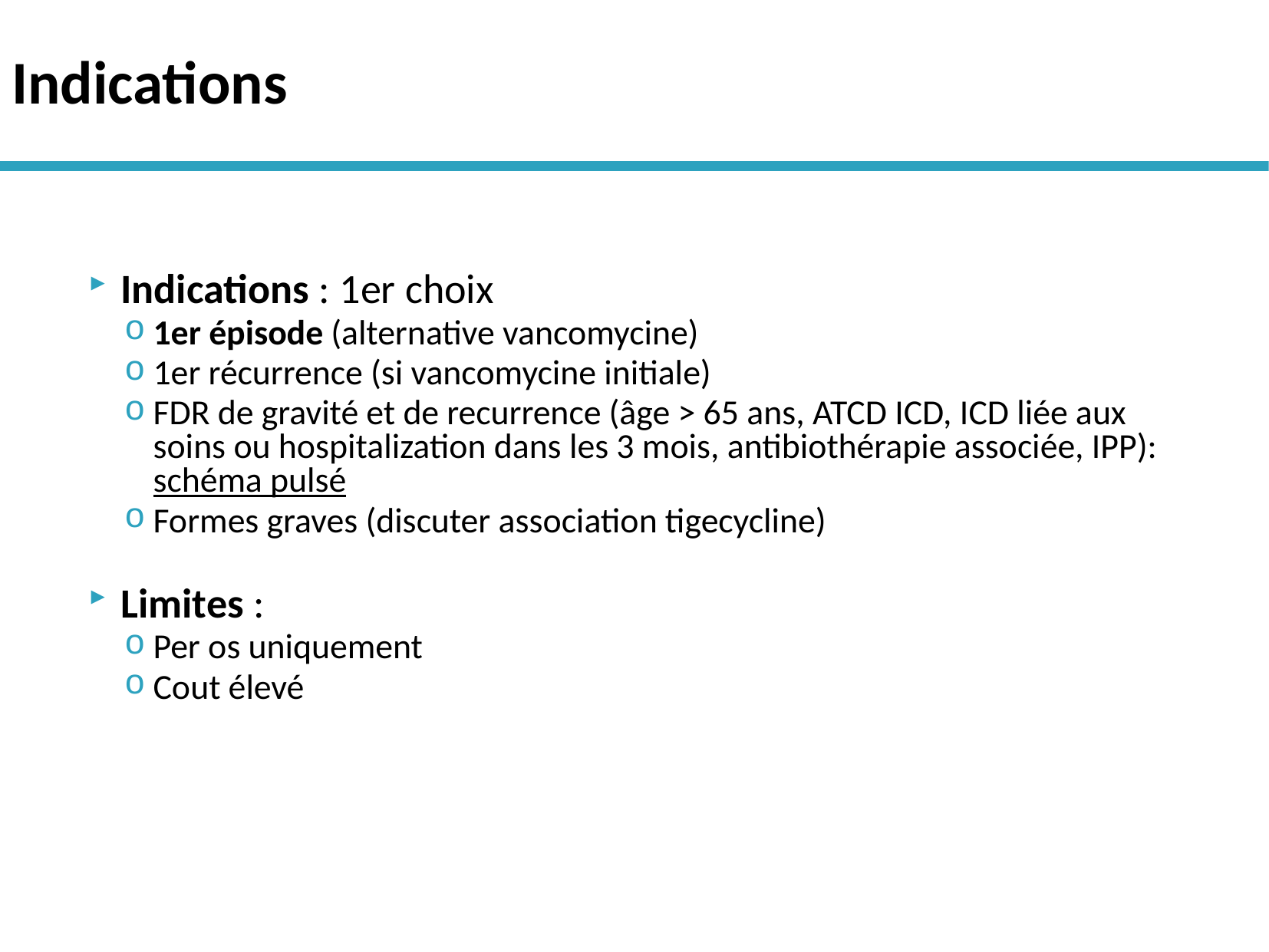

# Indications
Indications : 1er choix
1er épisode (alternative vancomycine)
1er récurrence (si vancomycine initiale)
FDR de gravité et de recurrence (âge > 65 ans, ATCD ICD, ICD liée aux soins ou hospitalization dans les 3 mois, antibiothérapie associée, IPP): schéma pulsé
Formes graves (discuter association tigecycline)

Limites :
Per os uniquement
Cout élevé